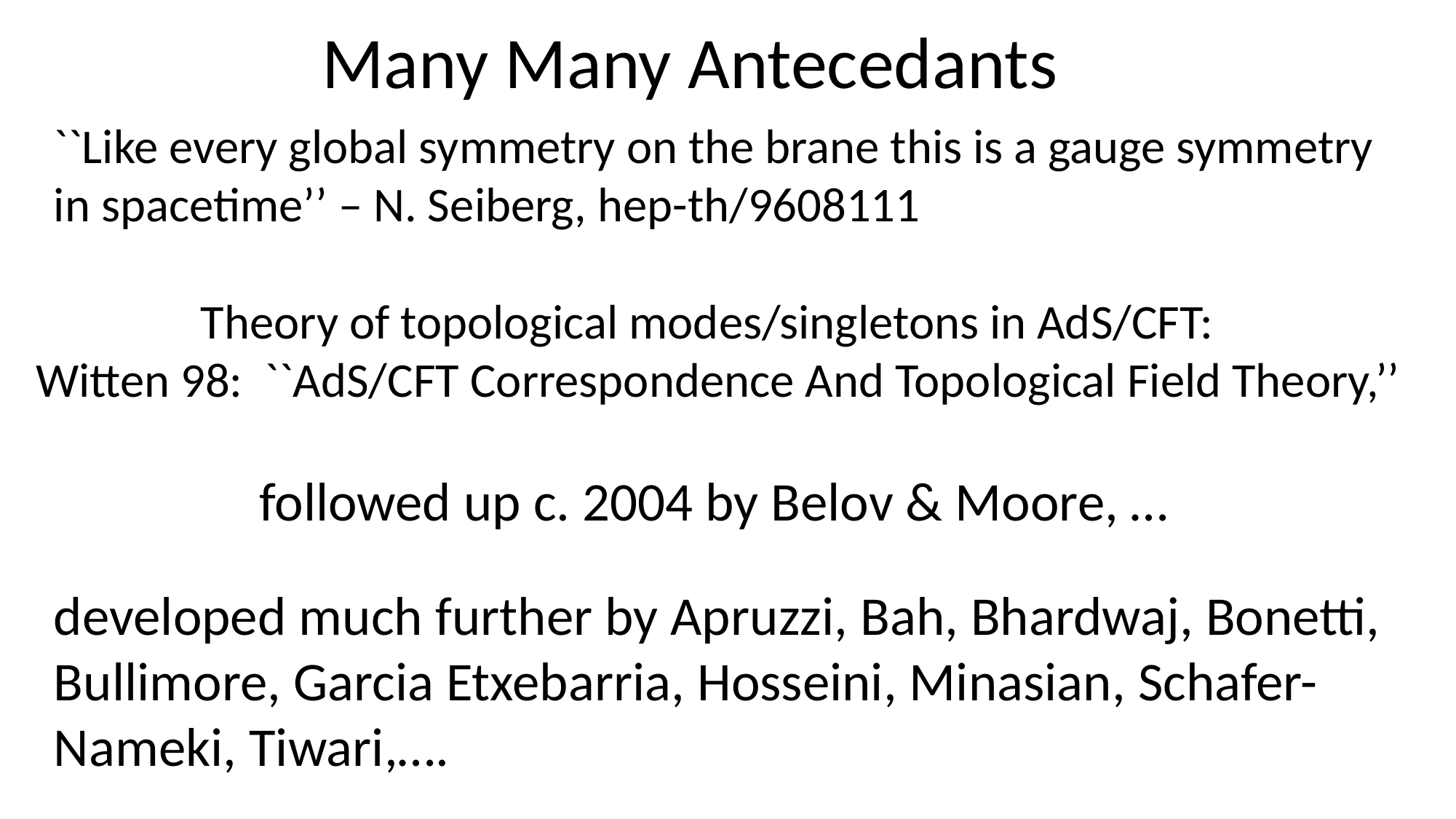

Many Many Antecedants
``Like every global symmetry on the brane this is a gauge symmetry in spacetime’’ – N. Seiberg, hep-th/9608111
Theory of topological modes/singletons in AdS/CFT:
Witten 98:  ``AdS/CFT Correspondence And Topological Field Theory,’’
 followed up c. 2004 by Belov & Moore, …
developed much further by Apruzzi, Bah, Bhardwaj, Bonetti, Bullimore, Garcia Etxebarria, Hosseini, Minasian, Schafer-Nameki, Tiwari,….